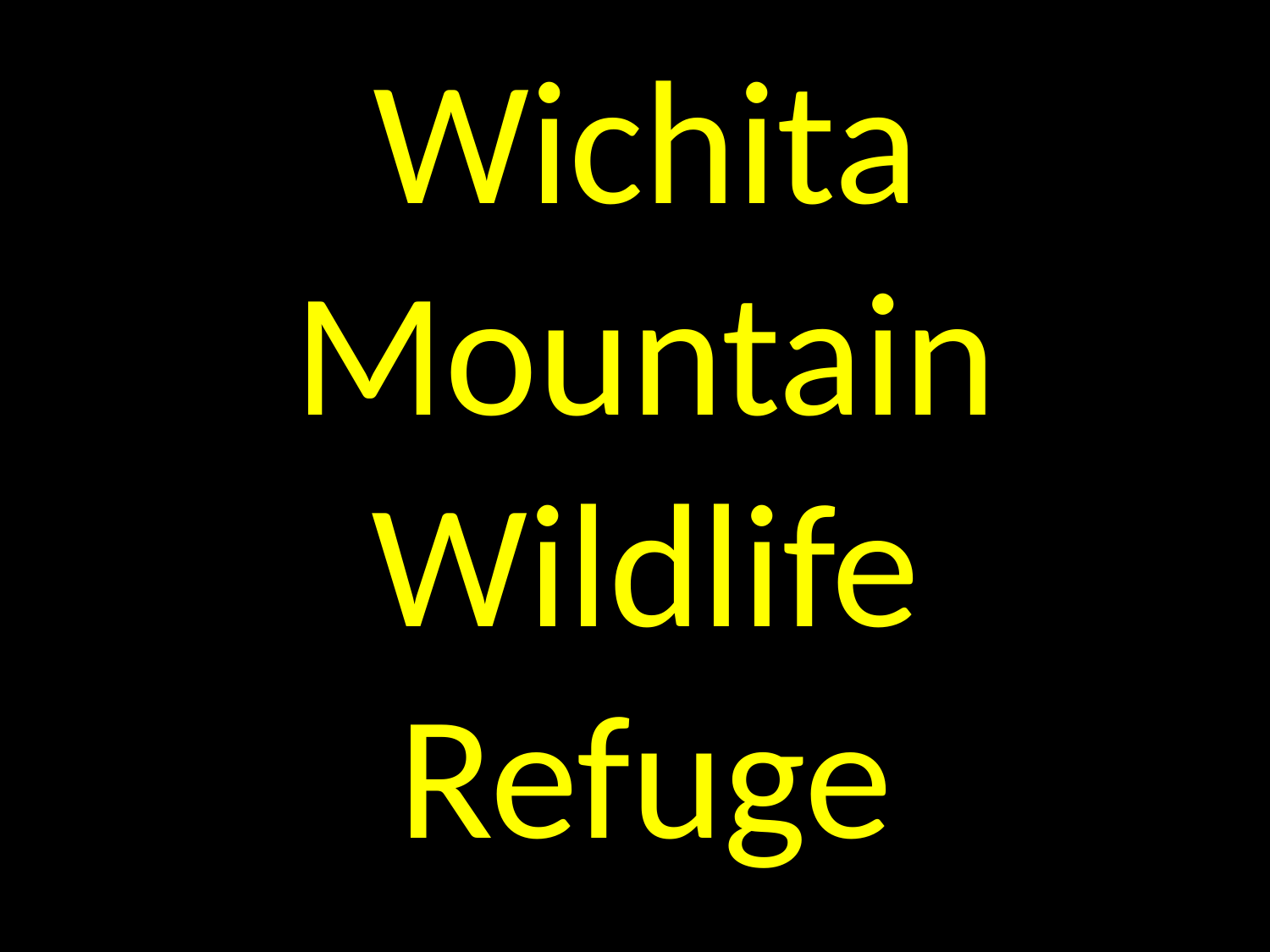

Wichita Mountain Wildlife Refuge
# Photo Album